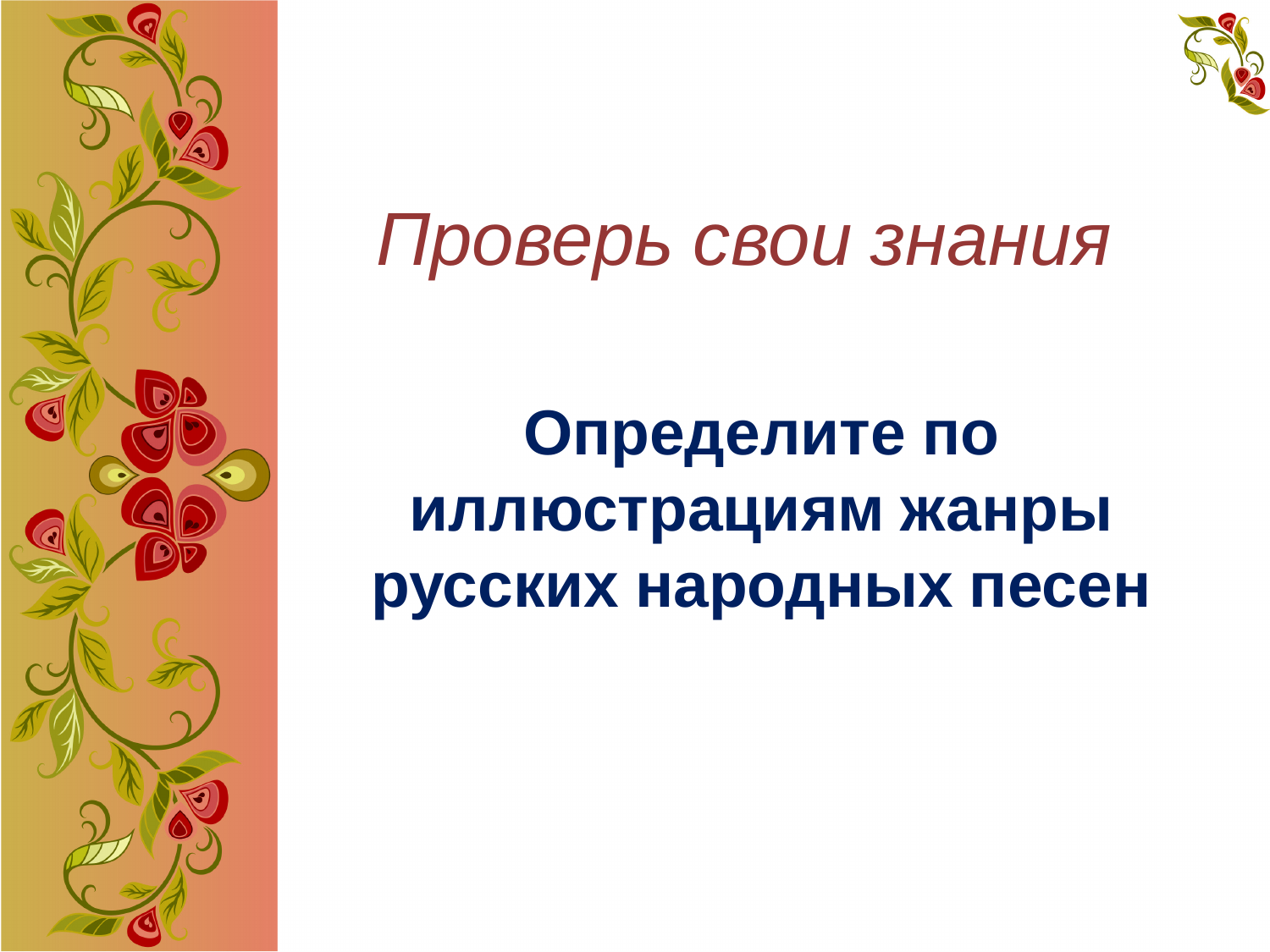

# Проверь свои знания
Определите по иллюстрациям жанры русских народных песен